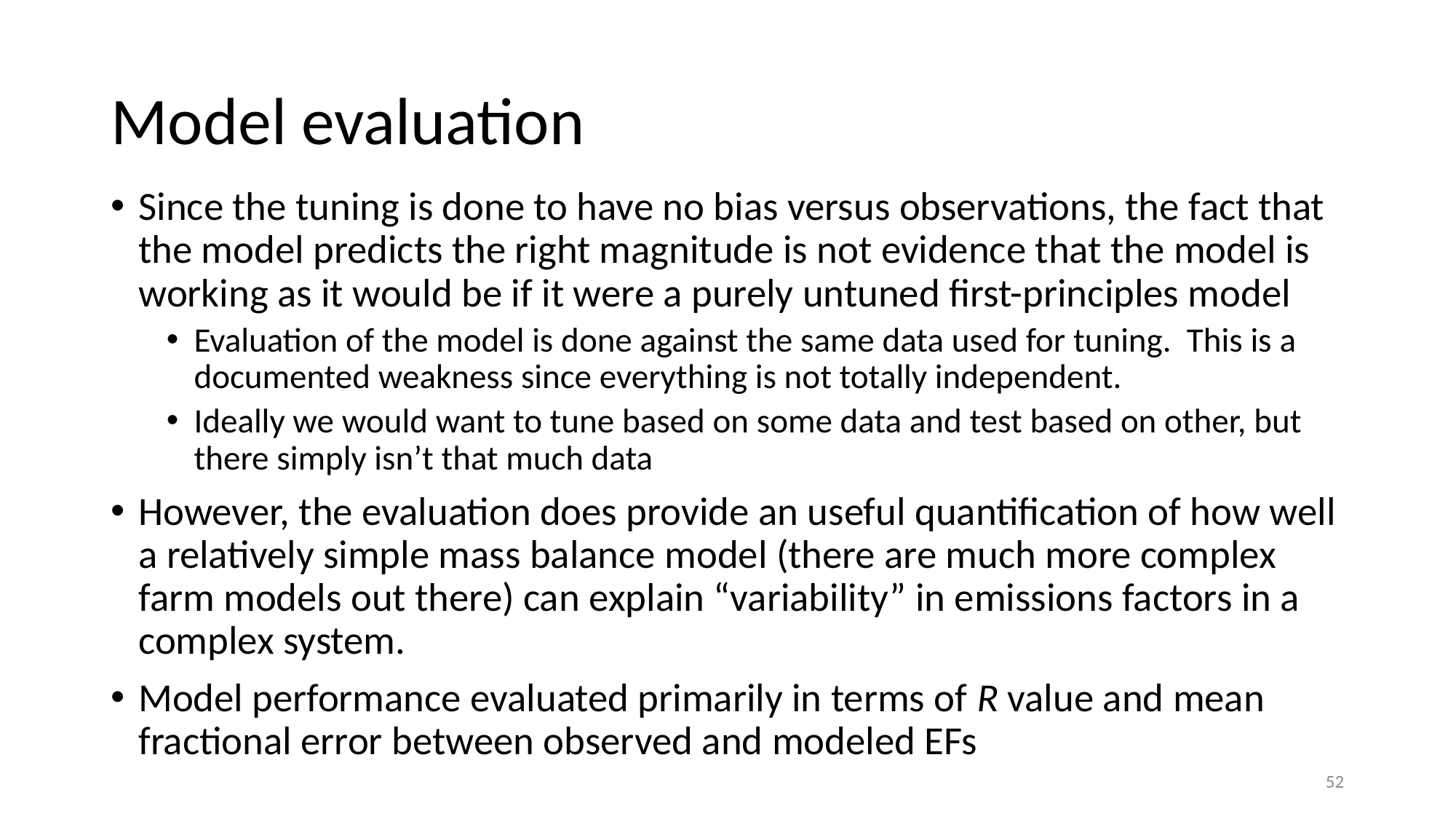

# Model evaluation
Since the tuning is done to have no bias versus observations, the fact that the model predicts the right magnitude is not evidence that the model is working as it would be if it were a purely untuned first-principles model
Evaluation of the model is done against the same data used for tuning.  This is a documented weakness since everything is not totally independent.
Ideally we would want to tune based on some data and test based on other, but there simply isn’t that much data
However, the evaluation does provide an useful quantification of how well a relatively simple mass balance model (there are much more complex farm models out there) can explain “variability” in emissions factors in a complex system.
Model performance evaluated primarily in terms of R value and mean fractional error between observed and modeled EFs

52